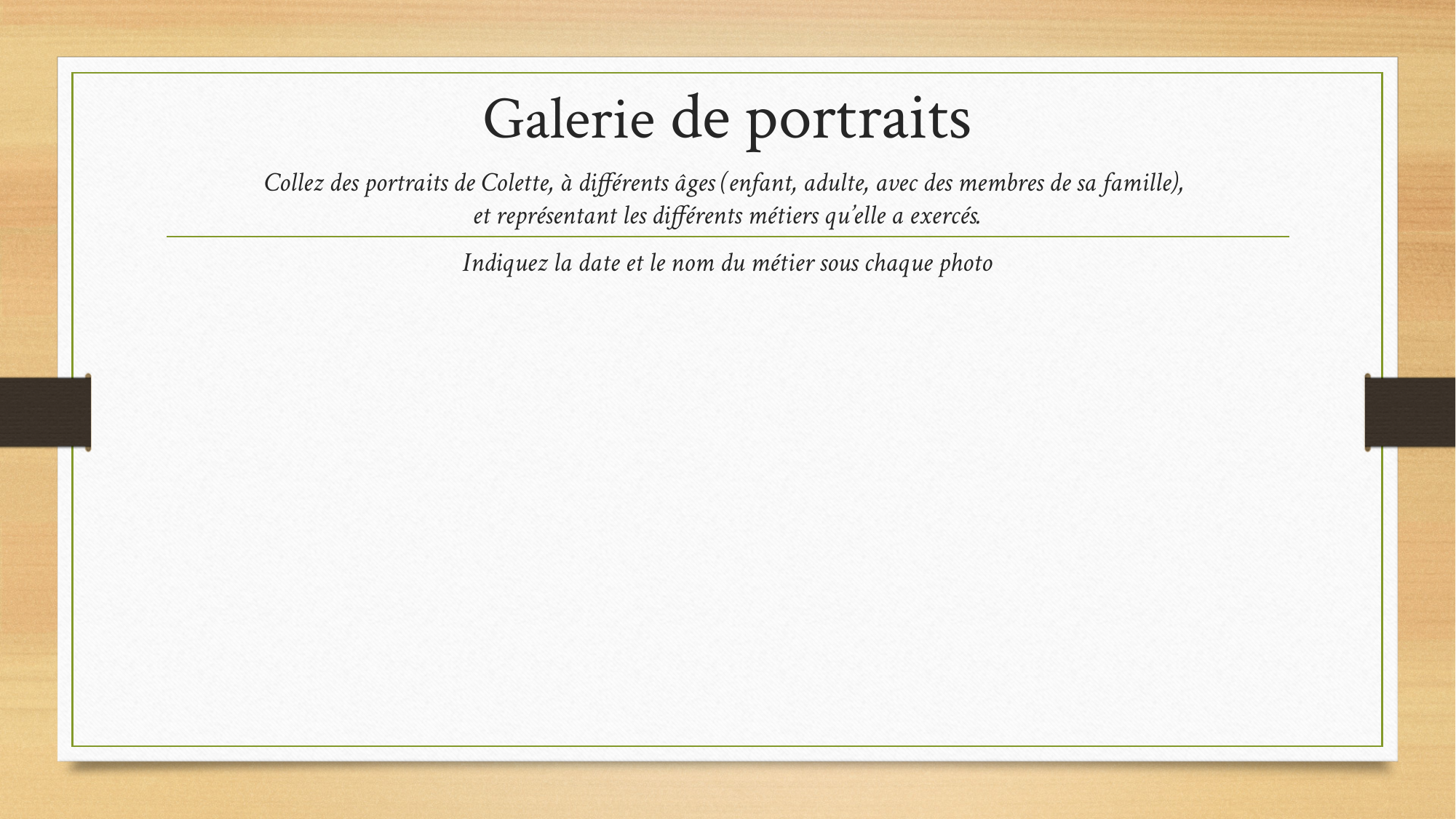

Galerie de portraits
Collez des portraits de Colette, à différents âges (enfant, adulte, avec des membres de sa famille),
et représentant les différents métiers qu’elle a exercés.
Indiquez la date et le nom du métier sous chaque photo